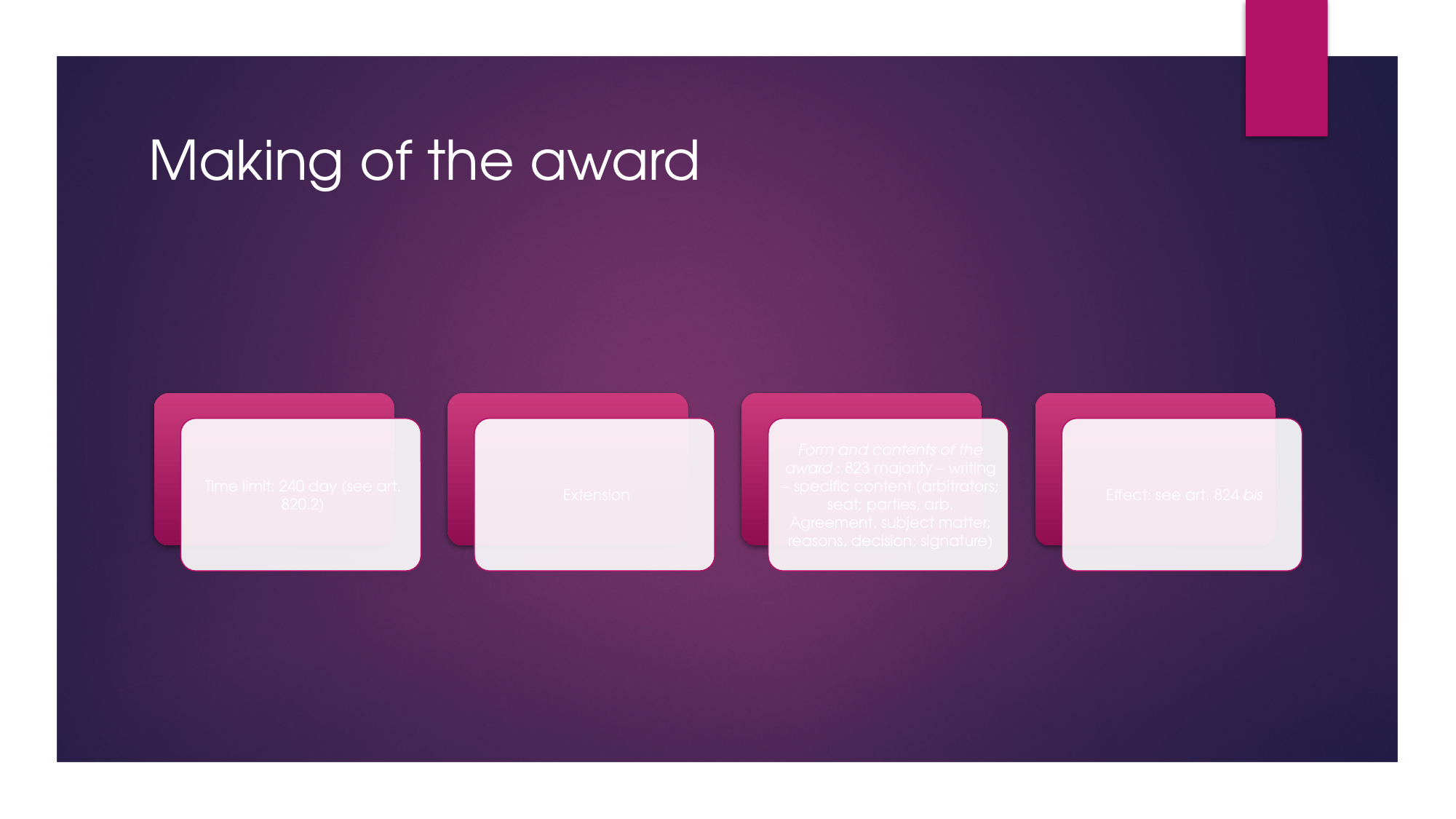

Making of the award
Time limit: 240 day (see art. 820.2)
Extension
Form and contents of the award : 823 majority – writing – specific content (arbitrators; seat; parties, arb. Agreement, subject matter; reasons, decision; signature)
Effect: see art. 824 bis